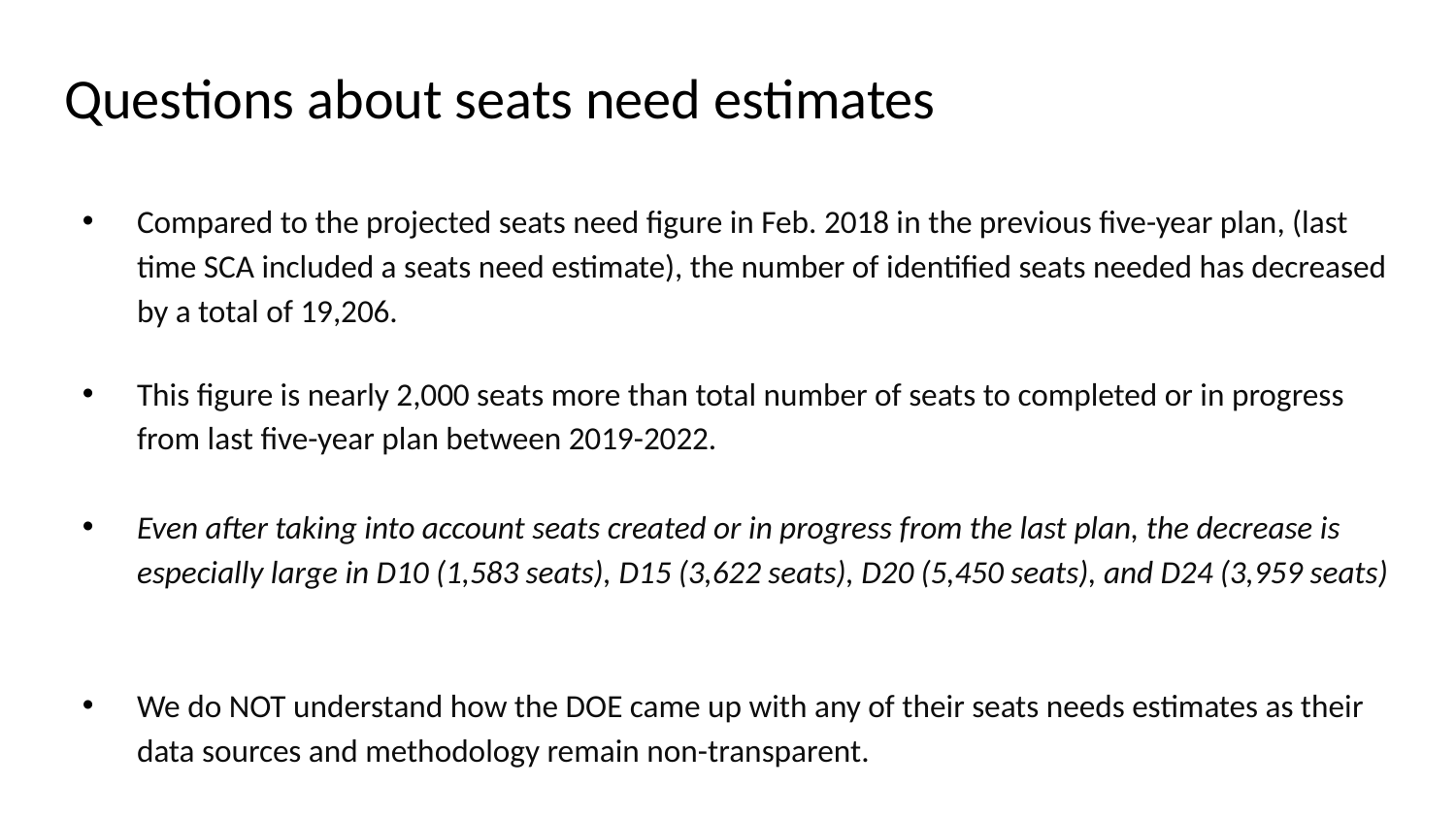

# Questions about seats need estimates
Compared to the projected seats need figure in Feb. 2018 in the previous five-year plan, (last time SCA included a seats need estimate), the number of identified seats needed has decreased by a total of 19,206.
This figure is nearly 2,000 seats more than total number of seats to completed or in progress from last five-year plan between 2019-2022.
Even after taking into account seats created or in progress from the last plan, the decrease is especially large in D10 (1,583 seats), D15 (3,622 seats), D20 (5,450 seats), and D24 (3,959 seats)
We do NOT understand how the DOE came up with any of their seats needs estimates as their data sources and methodology remain non-transparent.